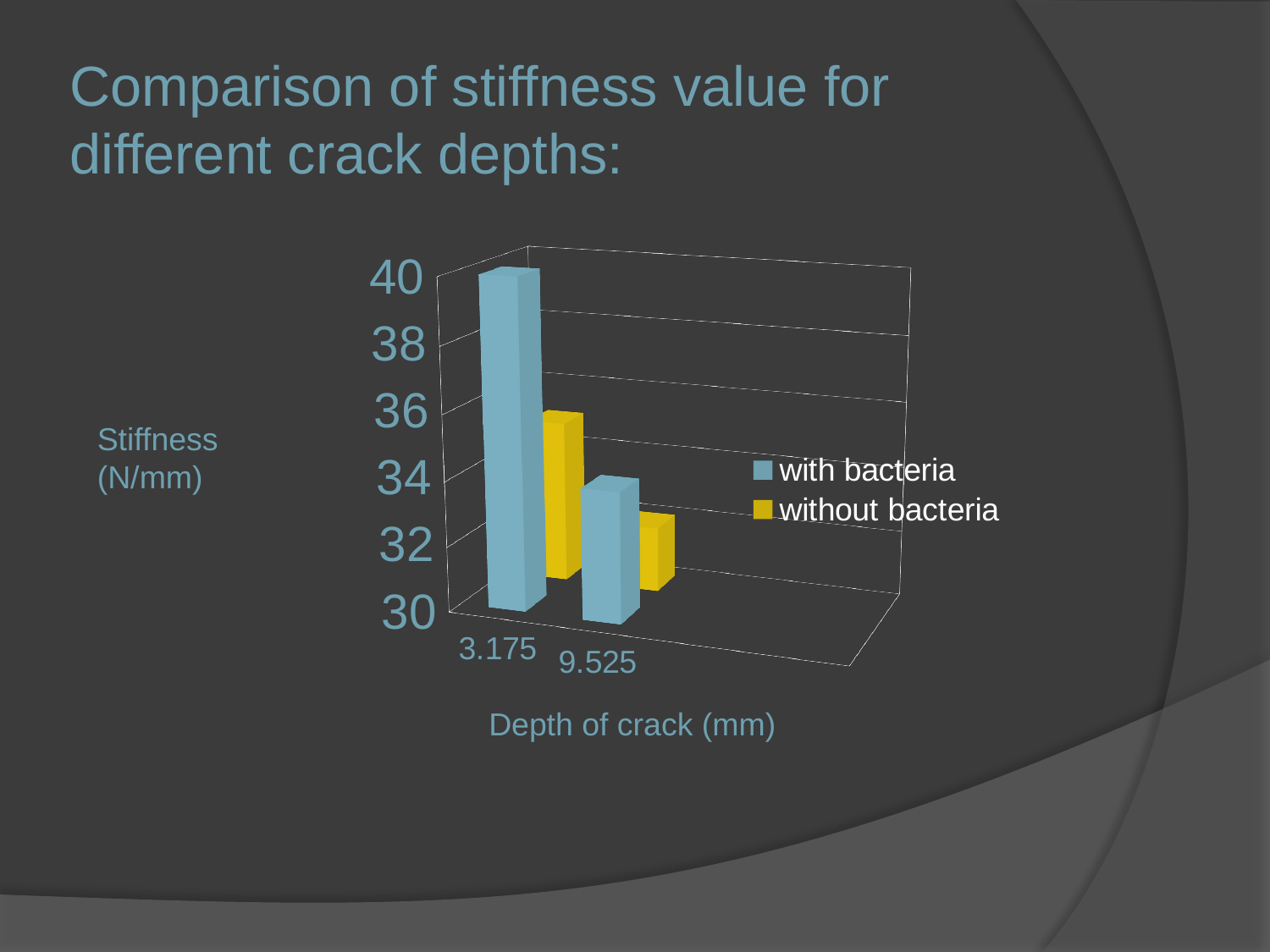

# Comparison of stiffness value for different crack depths:

[unsupported chart]

Stiffness
(N/mm)
Depth of crack (mm)